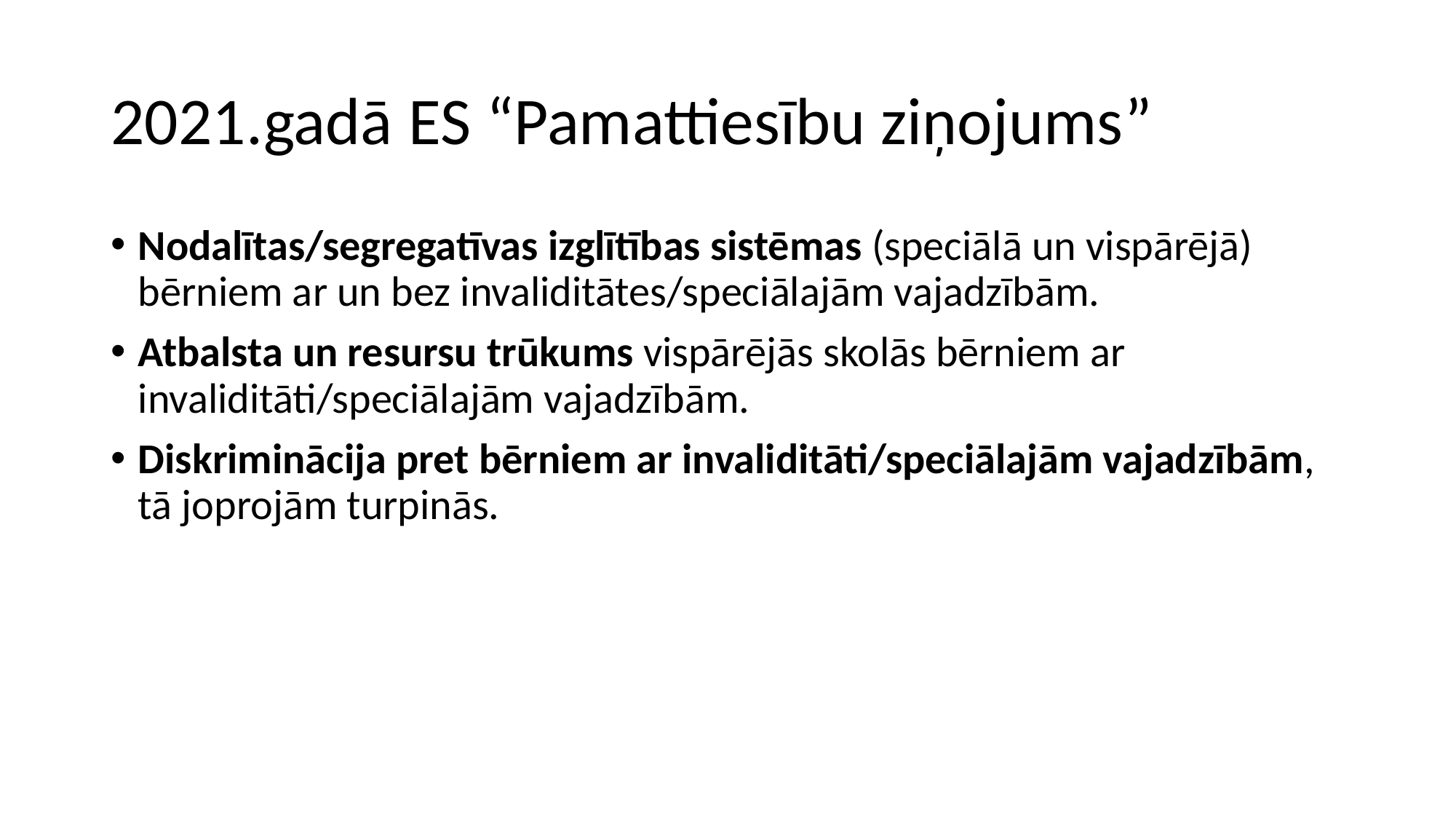

# 2021.gadā ES “Pamattiesību ziņojums”
Nodalītas/segregatīvas izglītības sistēmas (speciālā un vispārējā) bērniem ar un bez invaliditātes/speciālajām vajadzībām.
Atbalsta un resursu trūkums vispārējās skolās bērniem ar invaliditāti/speciālajām vajadzībām.
Diskriminācija pret bērniem ar invaliditāti/speciālajām vajadzībām, tā joprojām turpinās.